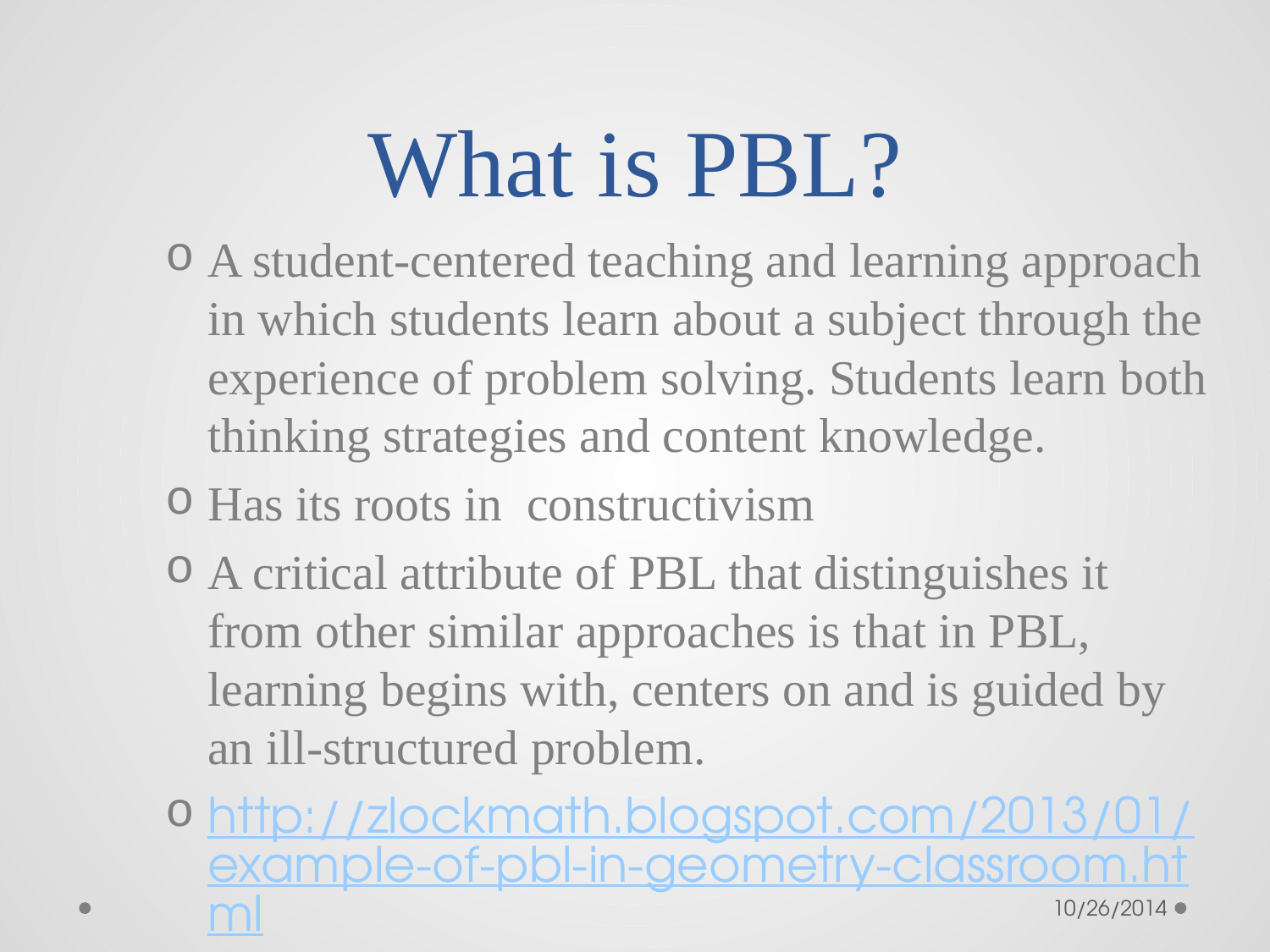

# What is PBL?
A student-centered teaching and learning approach in which students learn about a subject through the experience of problem solving. Students learn both thinking strategies and content knowledge.
Has its roots in  constructivism
A critical attribute of PBL that distinguishes it from other similar approaches is that in PBL, learning begins with, centers on and is guided by an ill-structured problem.
http://zlockmath.blogspot.com/2013/01/example-of-pbl-in-geometry-classroom.html

10/26/2014